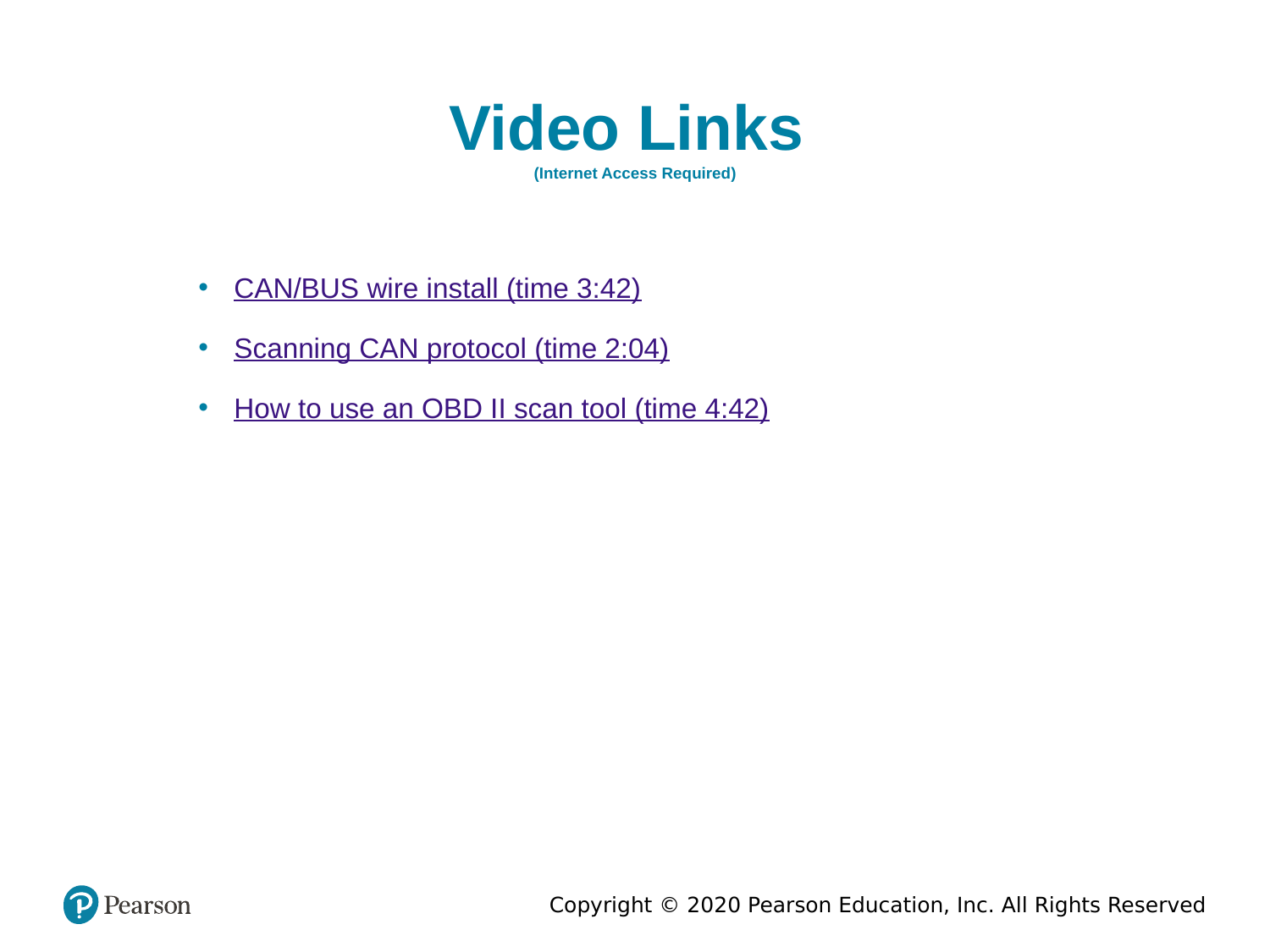

# Video Links (Internet Access Required)
CAN/BUS wire install (time 3:42)
Scanning CAN protocol (time 2:04)
How to use an OBD II scan tool (time 4:42)